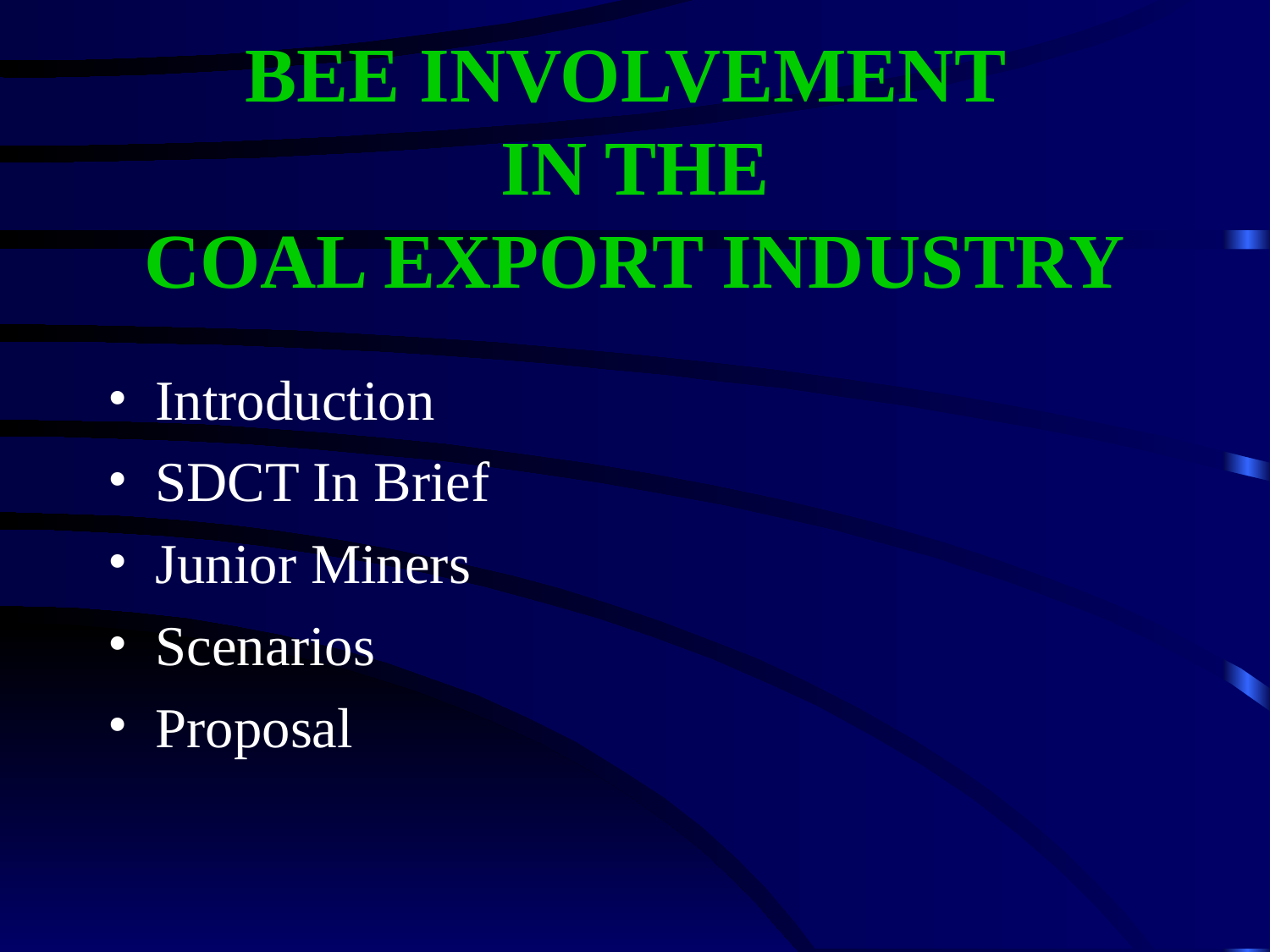

# BEE INVOLVEMENT IN THE COAL EXPORT INDUSTRY

Introduction
SDCT In Brief
Junior Miners
Scenarios
Proposal